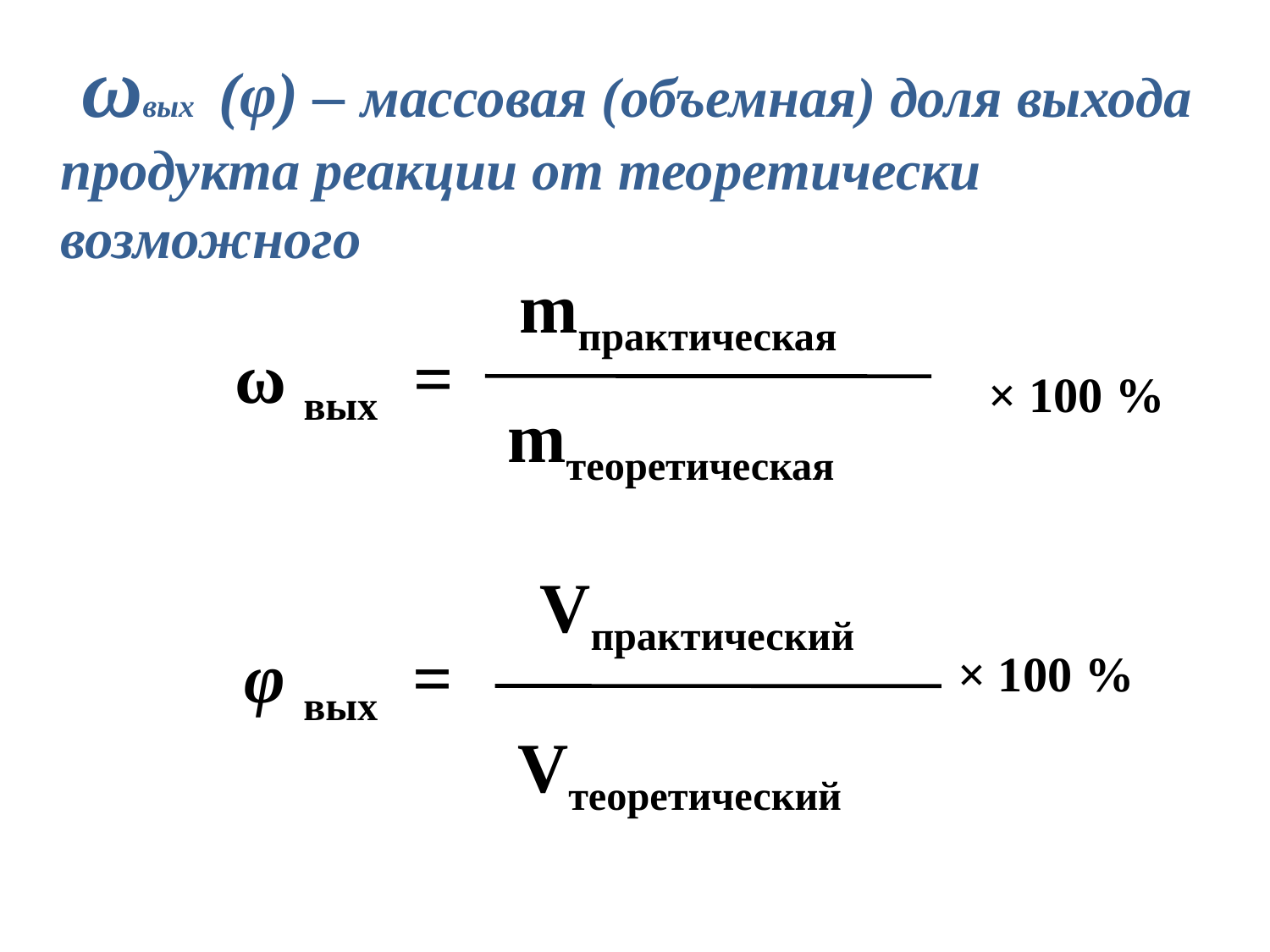

ωвых  (φ) – массовая (объемная) доля выхода продукта реакции от теоретически возможного
mпрактическая
ω вых  =
mтеоретическая
Vпрактический
φ вых  =
Vтеоретический
× 100 %
× 100 %